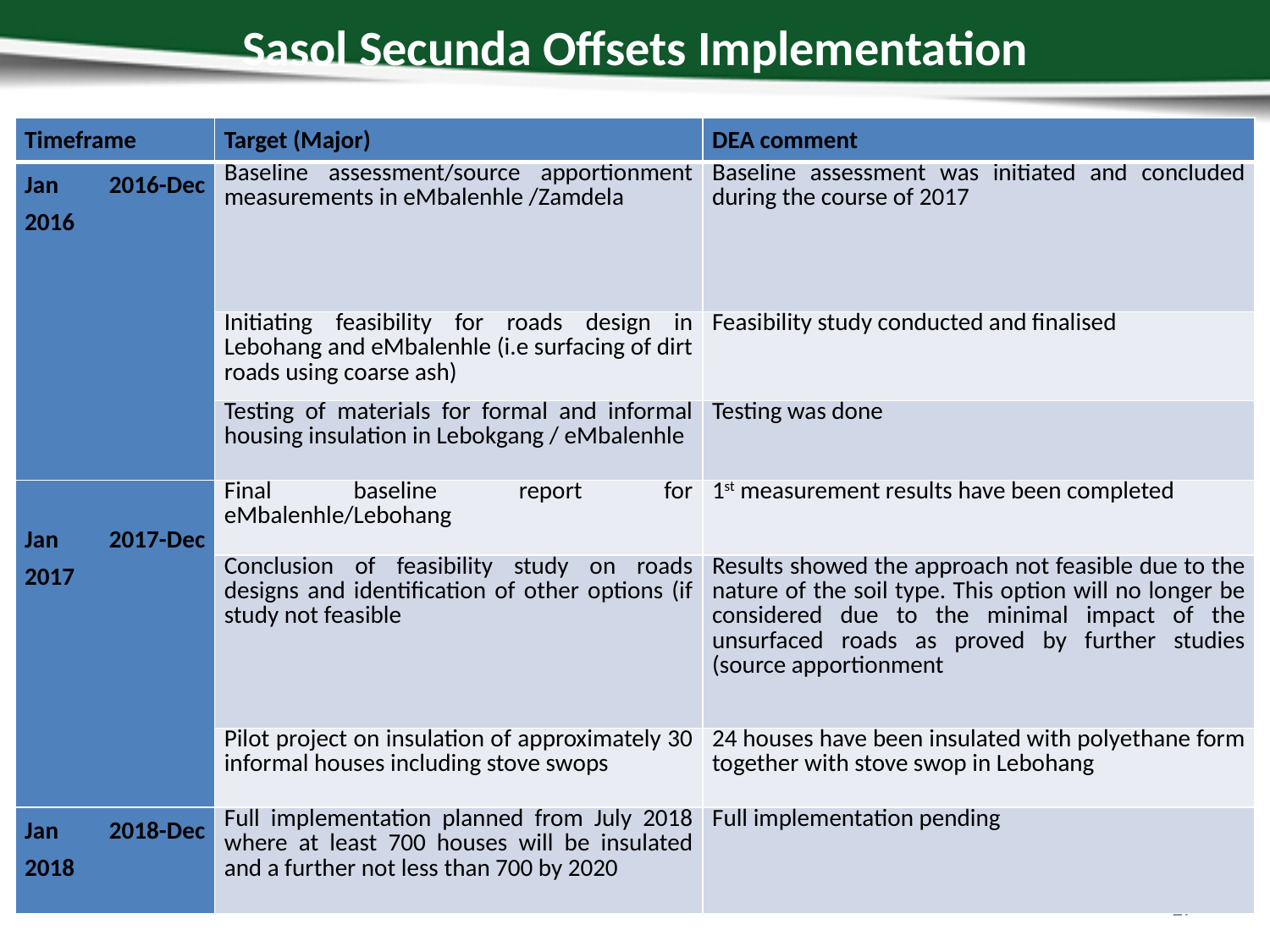

# Sasol Secunda Offsets Implementation

| Timeframe | Target (Major) | DEA comment |
| --- | --- | --- |
| Jan 2016-Dec 2016 | Baseline assessment/source apportionment measurements in eMbalenhle /Zamdela | Baseline assessment was initiated and concluded during the course of 2017 |
|  | Initiating feasibility for roads design in Lebohang and eMbalenhle (i.e surfacing of dirt roads using coarse ash) | Feasibility study conducted and finalised |
|  | Testing of materials for formal and informal housing insulation in Lebokgang / eMbalenhle | Testing was done |
| Jan 2017-Dec 2017 | Final baseline report for eMbalenhle/Lebohang | 1st measurement results have been completed |
|  | Conclusion of feasibility study on roads designs and identification of other options (if study not feasible | Results showed the approach not feasible due to the nature of the soil type. This option will no longer be considered due to the minimal impact of the unsurfaced roads as proved by further studies (source apportionment |
|  | Pilot project on insulation of approximately 30 informal houses including stove swops | 24 houses have been insulated with polyethane form together with stove swop in Lebohang |
| Jan 2018-Dec 2018 | Full implementation planned from July 2018 where at least 700 houses will be insulated and a further not less than 700 by 2020 | Full implementation pending |
27